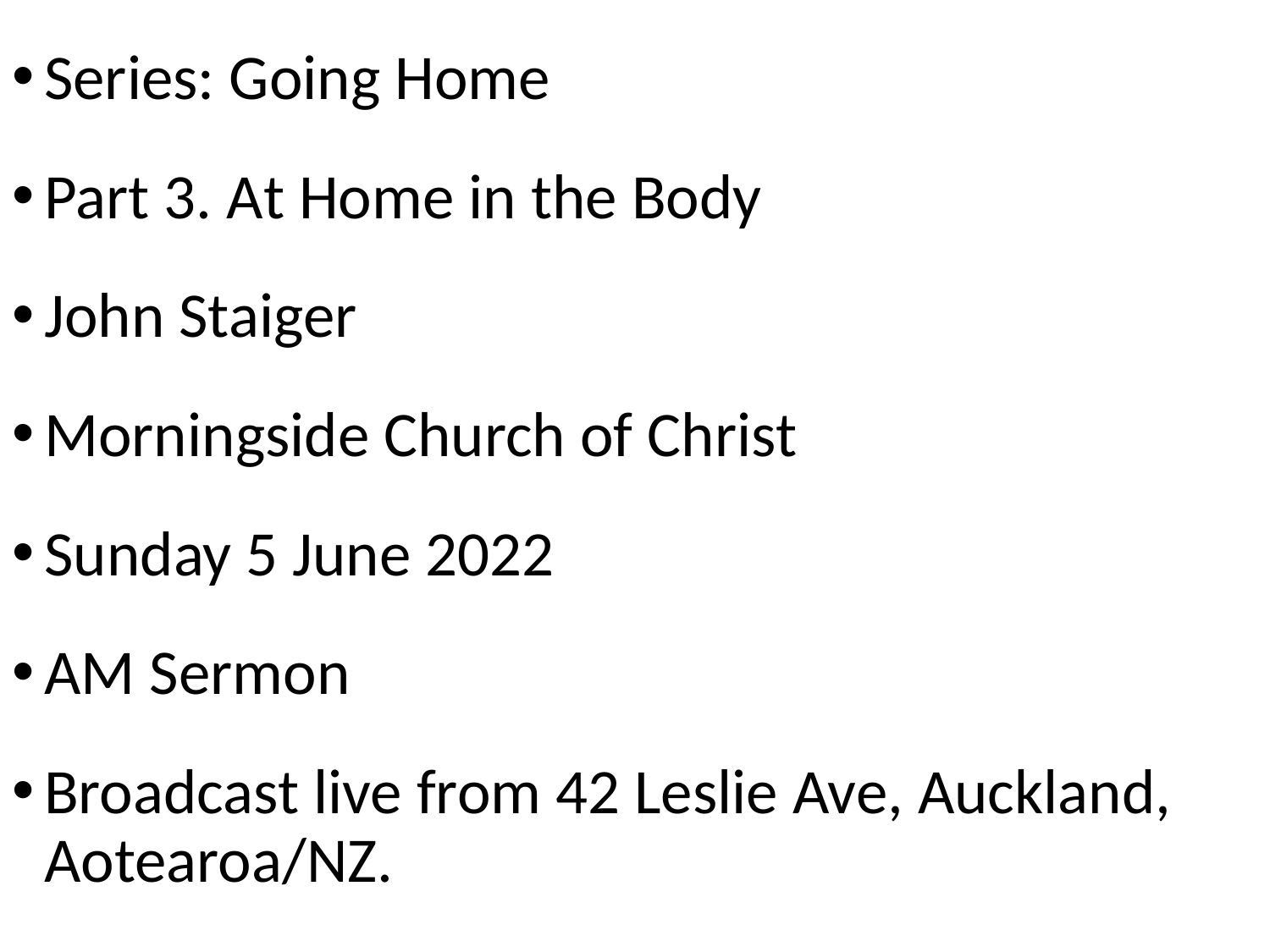

Series: Going Home

Part 3. At Home in the Body

John Staiger

Morningside Church of Christ

Sunday 5 June 2022

AM Sermon

Broadcast live from 42 Leslie Ave, Auckland, Aotearoa/NZ.